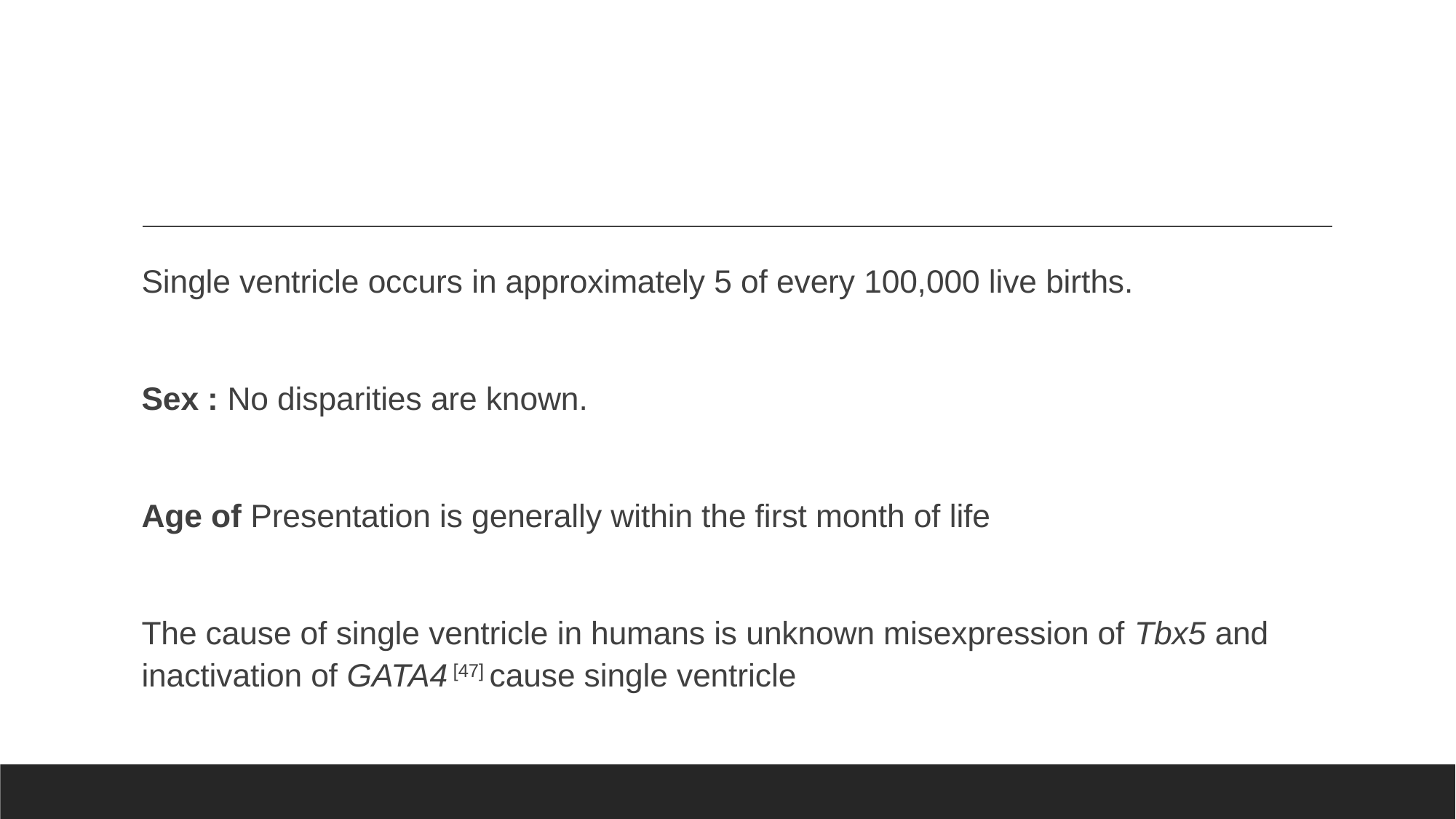

#
Single ventricle occurs in approximately 5 of every 100,000 live births.

Sex : No disparities are known.

Age of Presentation is generally within the first month of life

The cause of single ventricle in humans is unknown misexpression of Tbx5 and inactivation of GATA4 [47] cause single ventricle